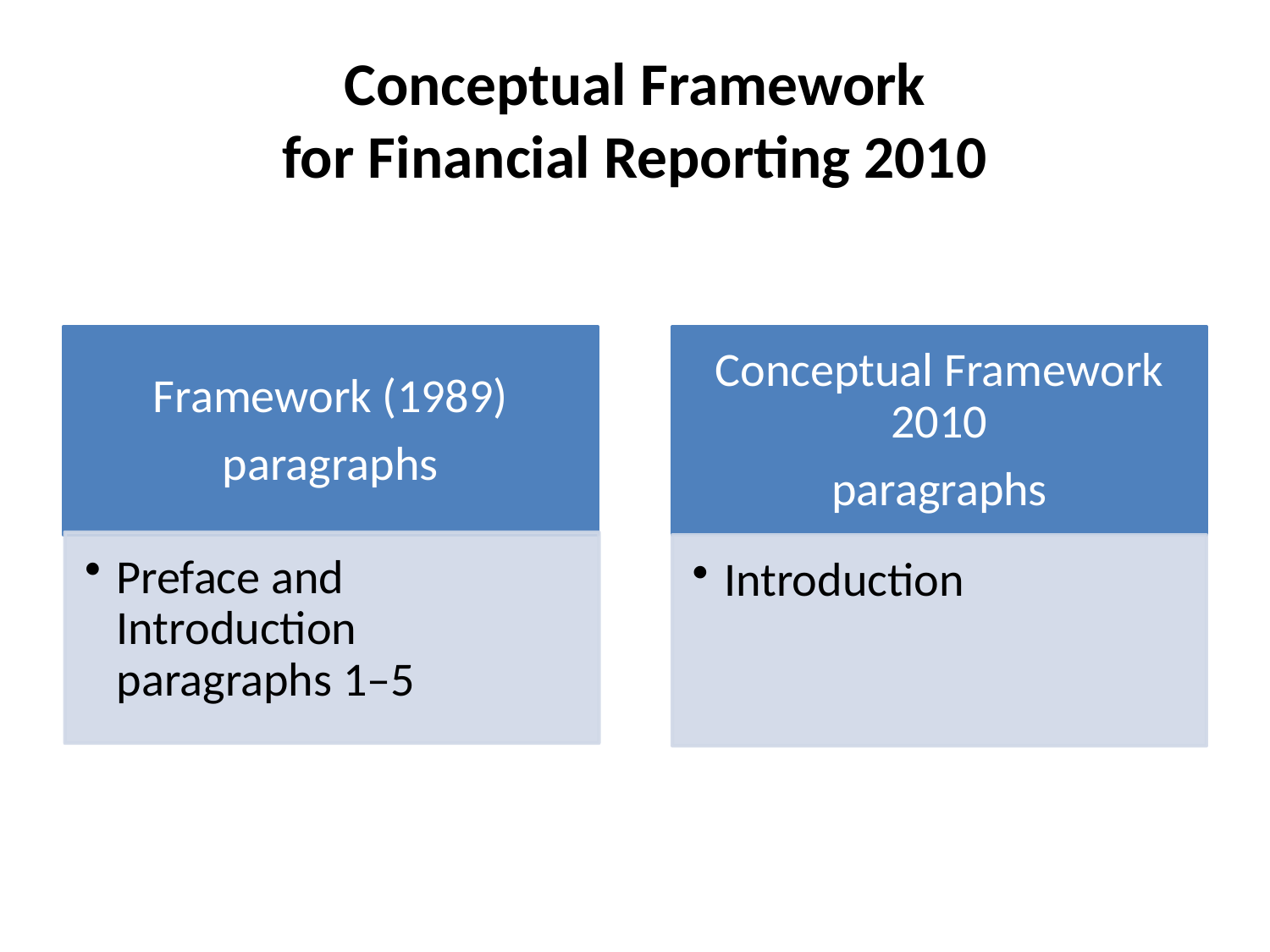

# Conceptual Framework for Financial Reporting 2010
Framework (1989)
paragraphs
Preface and Introduction paragraphs 1–5
Conceptual Framework 2010
paragraphs
Introduction